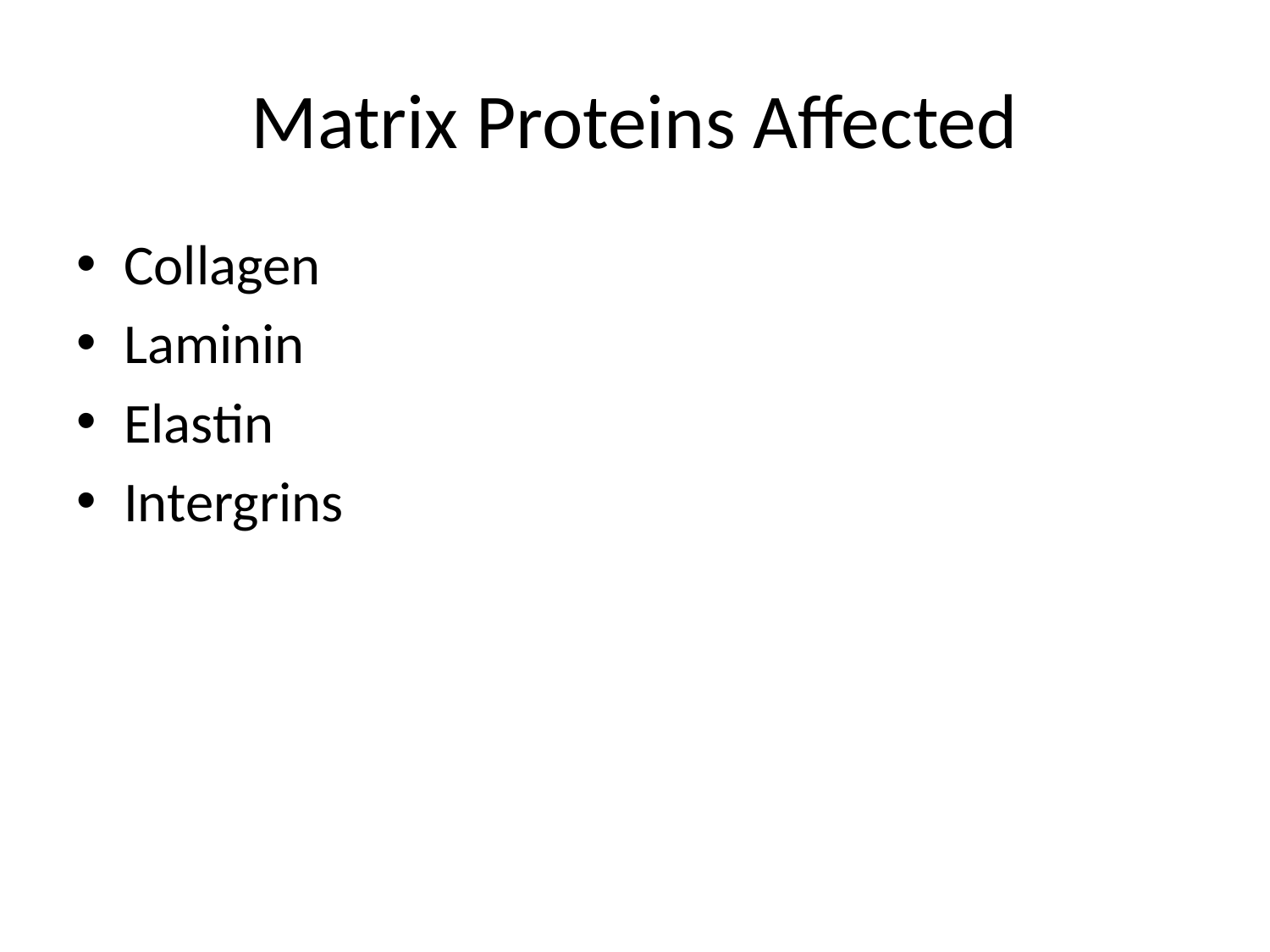

# Matrix Proteins Affected
Collagen
Laminin
Elastin
Intergrins